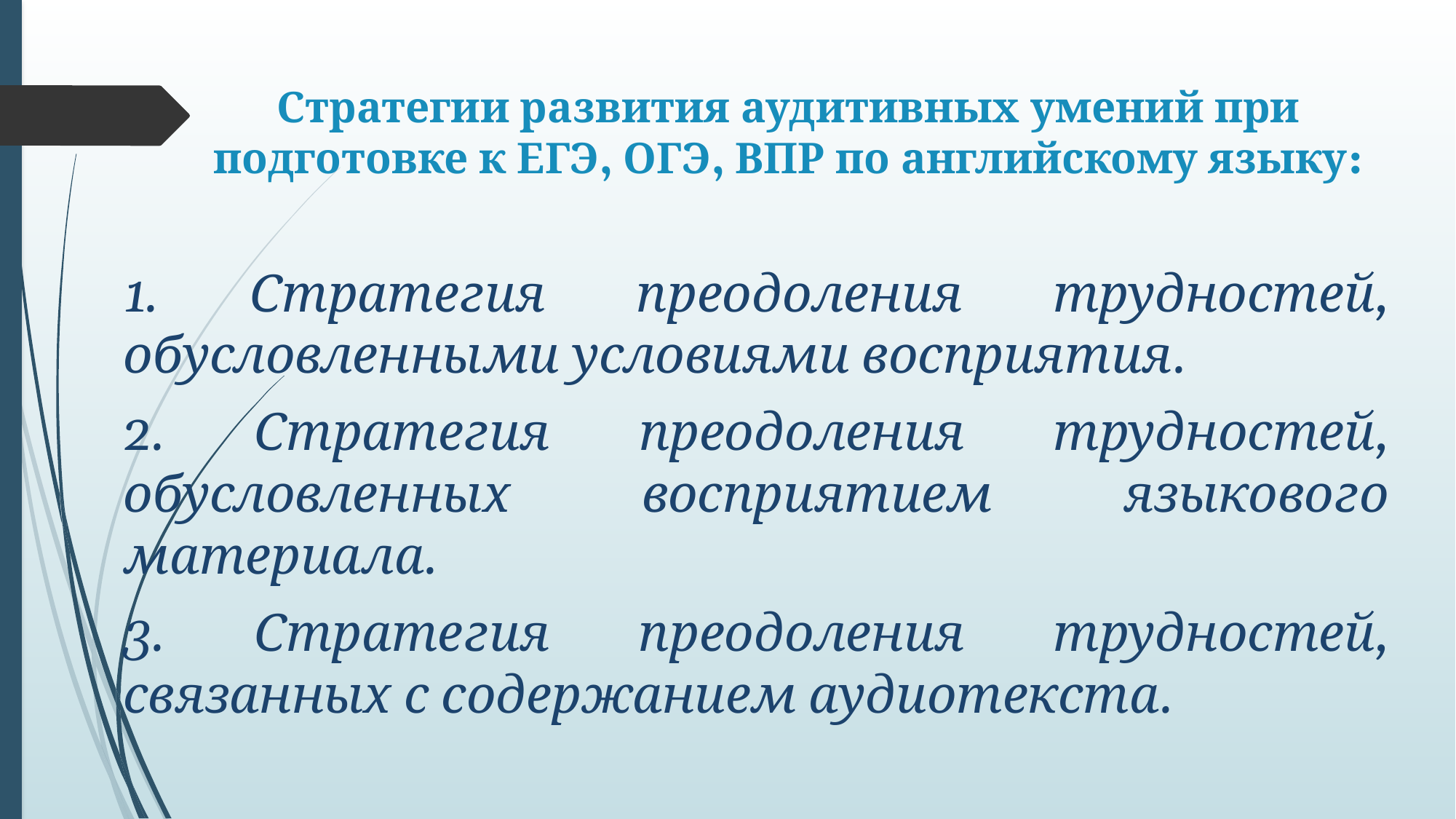

# Стратегии развития аудитивных умений при подготовке к ЕГЭ, ОГЭ, ВПР по английскому языку:
1. Стратегия преодоления трудностей, обусловленными условиями восприятия.
2. Стратегия преодоления трудностей, обусловленных восприятием языкового материала.
3. Стратегия преодоления трудностей, связанных с содержанием аудиотекста.